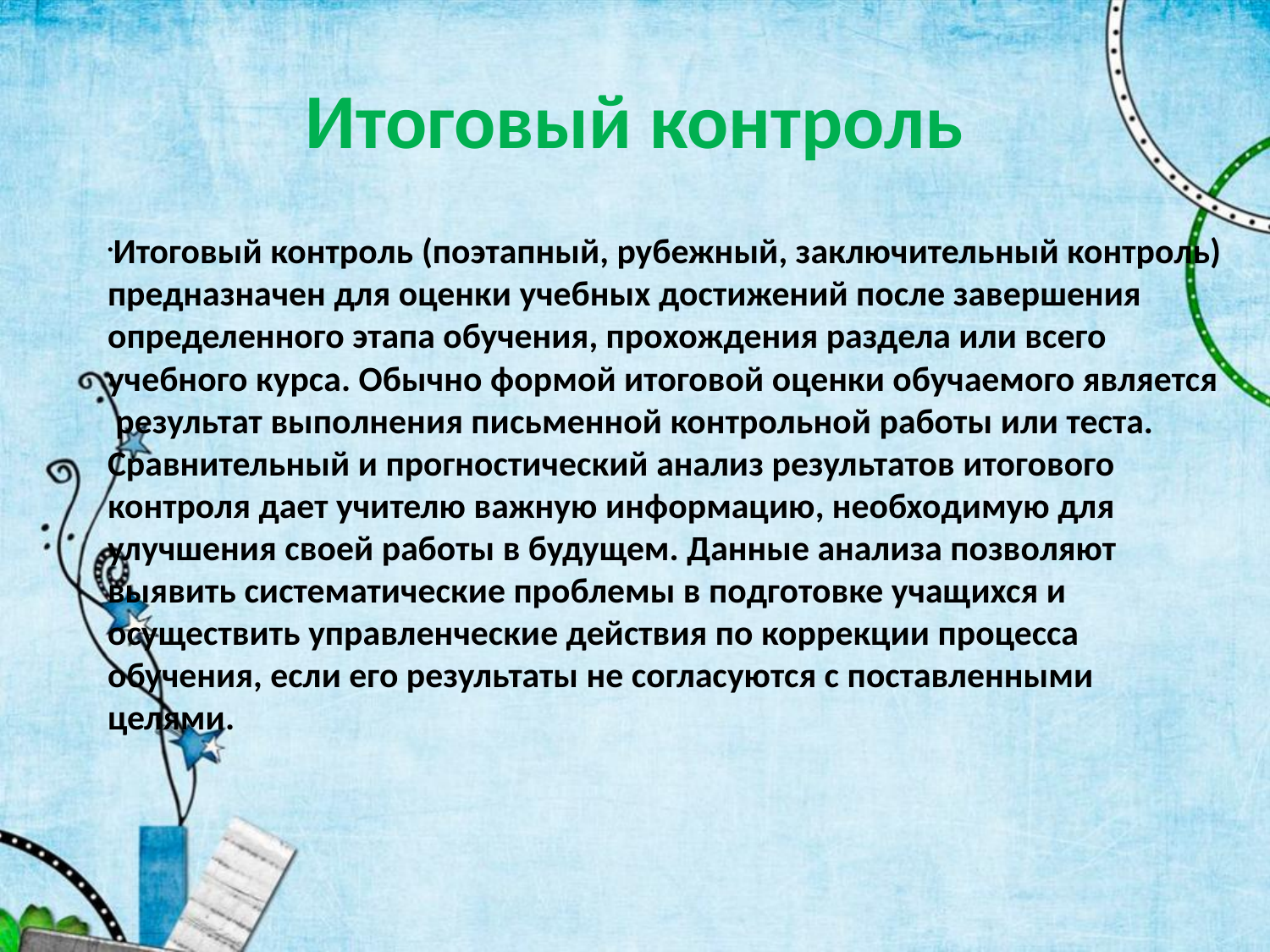

# Итоговый контроль
Итоговый контроль (поэтапный, рубежный, заключительный контроль) предназначен для оценки учебных достижений после завершения определенного этапа обучения, прохождения раздела или всего учебного курса. Обычно формой итоговой оценки обучаемого является  результат выполнения письменной контрольной работы или теста. Сравнительный и прогностический анализ результатов итогового контроля дает учителю важную информацию, необходимую для улучшения своей работы в будущем. Данные анализа позволяют выявить систематические проблемы в подготовке учащихся и осуществить управленческие действия по коррекции процесса обучения, если его результаты не согласуются с поставленными целями.